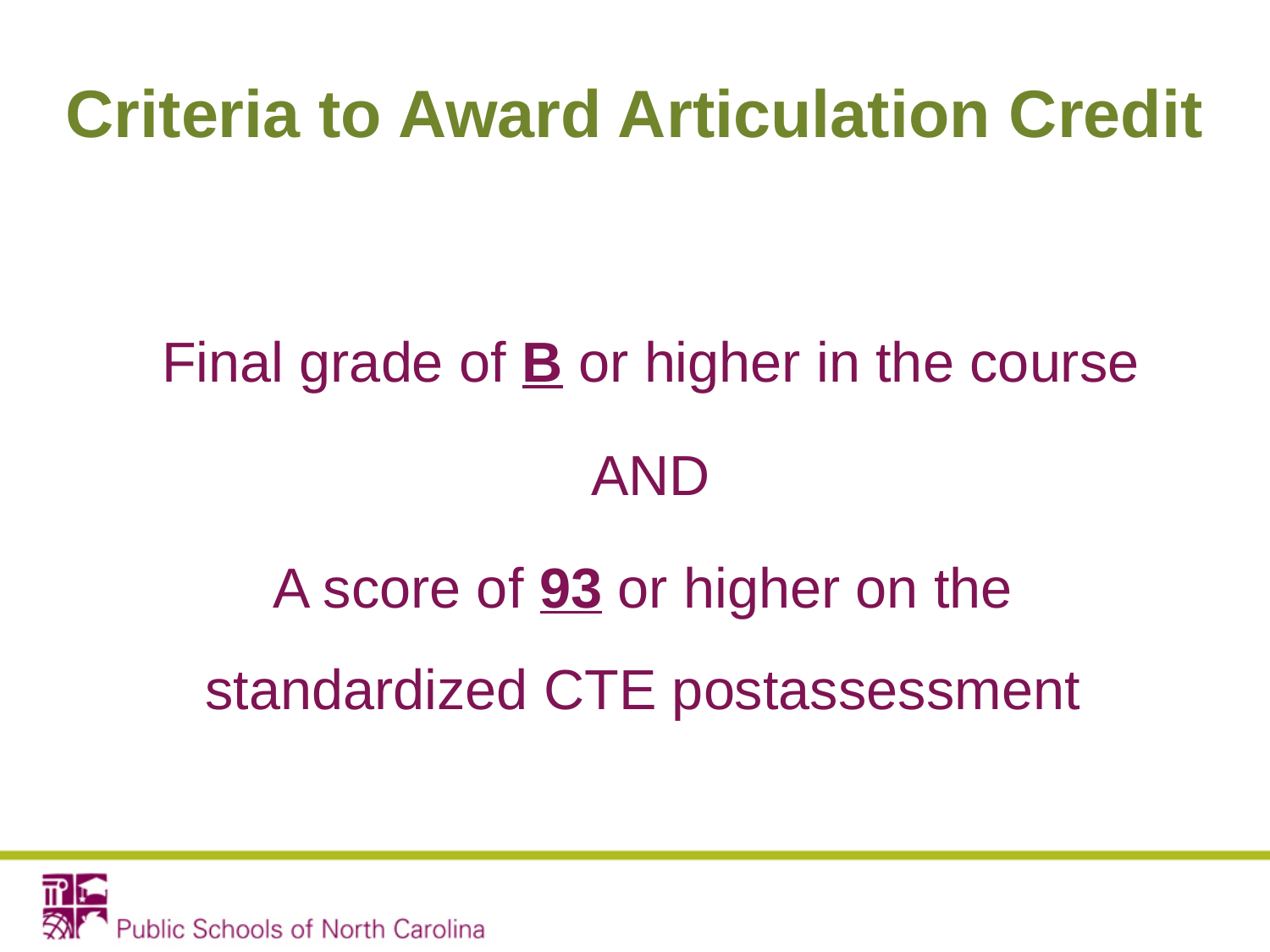

# Criteria to Award Articulation Credit
Final grade of B or higher in the course
AND
A score of 93 or higher on the
standardized CTE postassessment